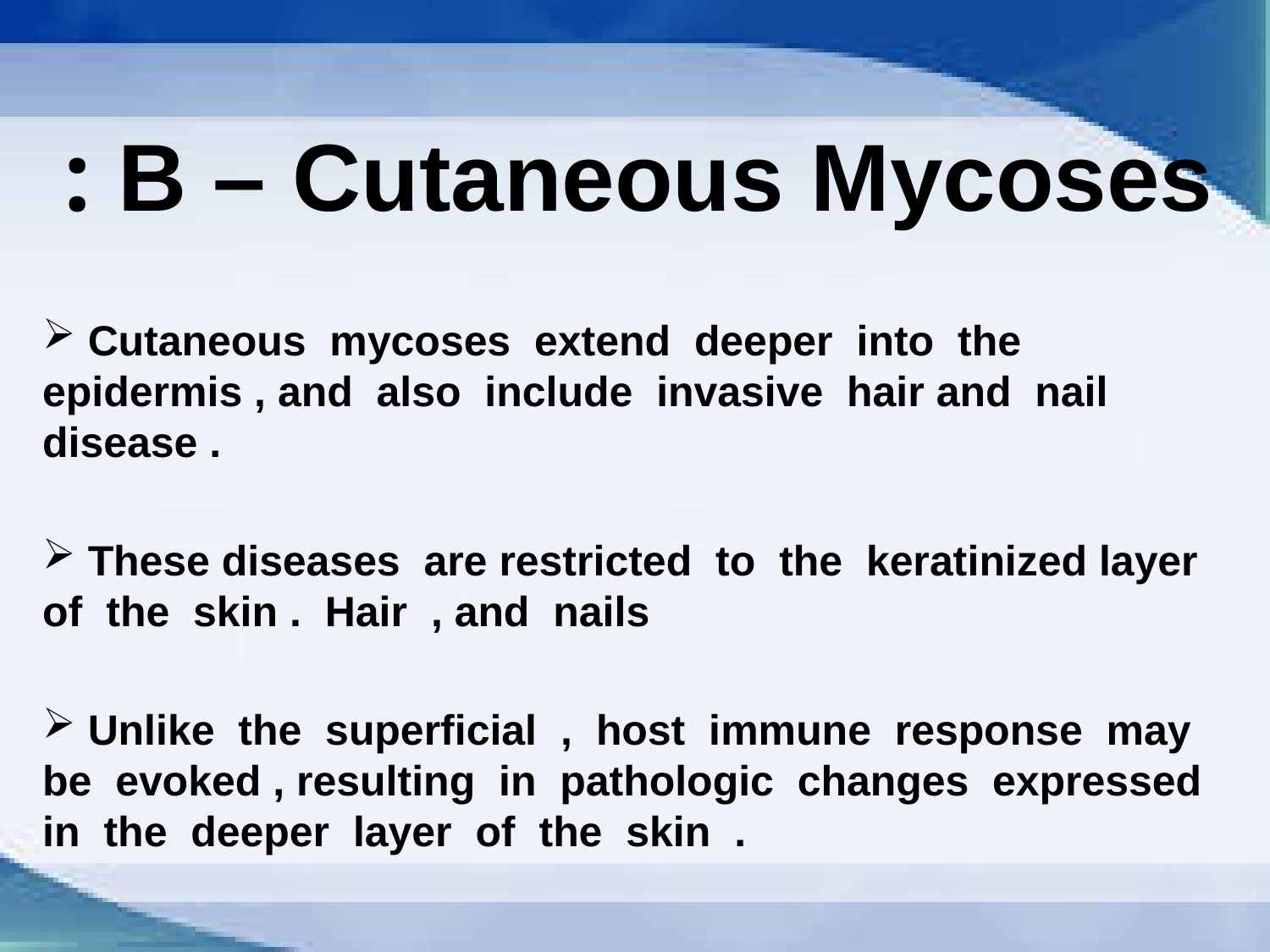

# B – Cutaneous Mycoses :
 Cutaneous  mycoses  extend  deeper  into  the  epidermis , and  also  include  invasive  hair and  nail  disease .

 These diseases  are restricted  to  the  keratinized layer  of  the  skin .  Hair  , and  nails

 Unlike  the  superficial  ,  host  immune  response  may  be  evoked , resulting  in  pathologic  changes  expressed  in  the  deeper  layer  of  the  skin  .